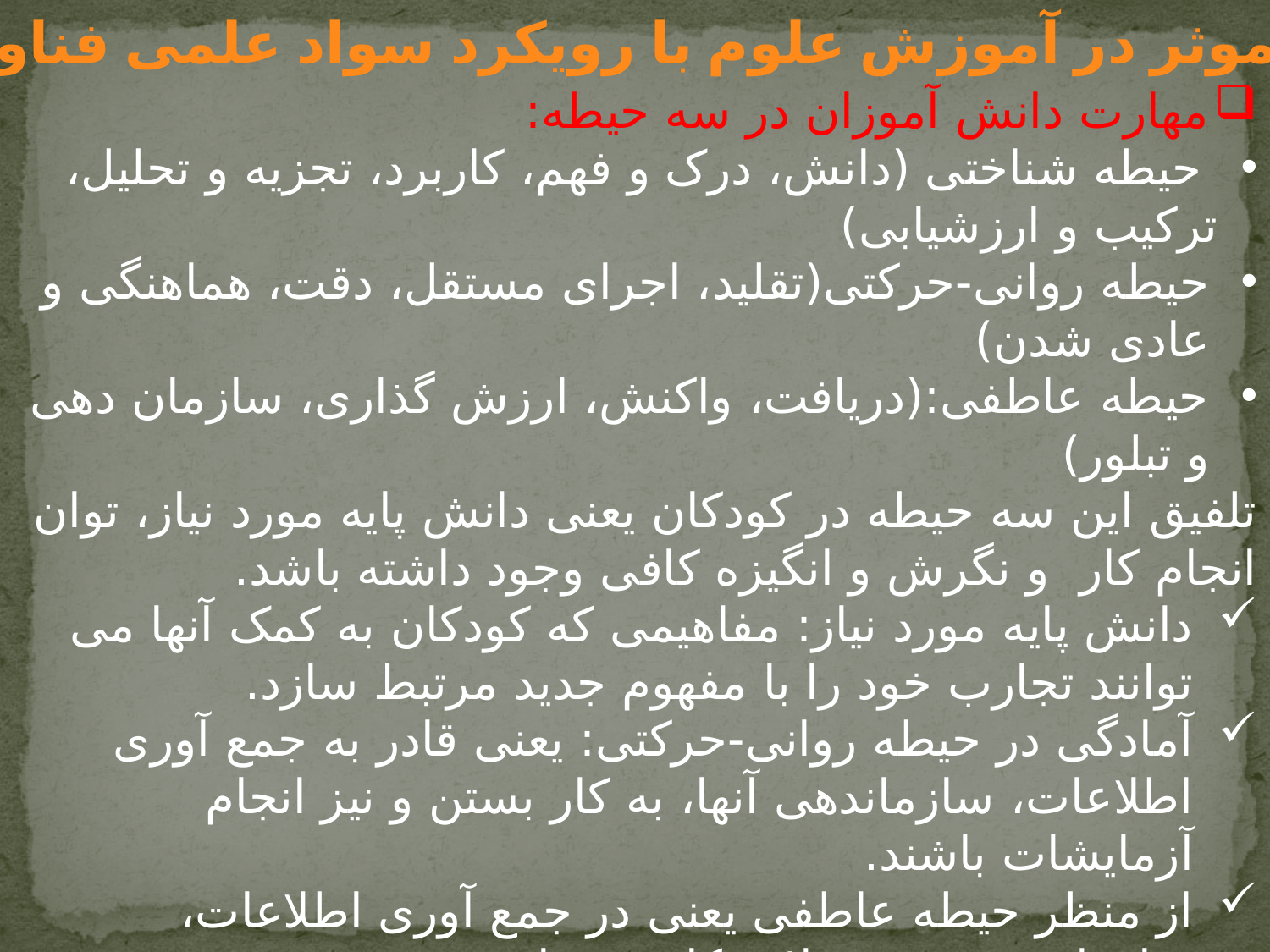

عوامل موثر در آموزش علوم با رویکرد سواد علمی فناورانه
مهارت دانش آموزان در سه حیطه:
 حیطه شناختی (دانش، درک و فهم، کاربرد، تجزیه و تحلیل، ترکیب و ارزشیابی)
حیطه روانی-حرکتی(تقلید، اجرای مستقل، دقت، هماهنگی و عادی شدن)
حیطه عاطفی:(دریافت، واکنش، ارزش گذاری، سازمان دهی و تبلور)
تلفیق این سه حیطه در کودکان یعنی دانش پایه مورد نیاز، توان انجام کار  و نگرش و انگیزه کافی وجود داشته باشد.
دانش پایه مورد نیاز: مفاهیمی که کودکان به کمک آنها می توانند تجارب خود را با مفهوم جدید مرتبط سازد.
آمادگی در حیطه روانی-حرکتی: یعنی قادر به جمع آوری اطلاعات، سازماندهی آنها، به کار بستن و نیز انجام آزمایشات باشند.
از منظر حیطه عاطفی یعنی در جمع آوری اطلاعات، سازماندهی و .... علاقه کافی نشان دهند.
مهارت و نگرش معلمین و والدین:
نگرش سیاست گزاران: